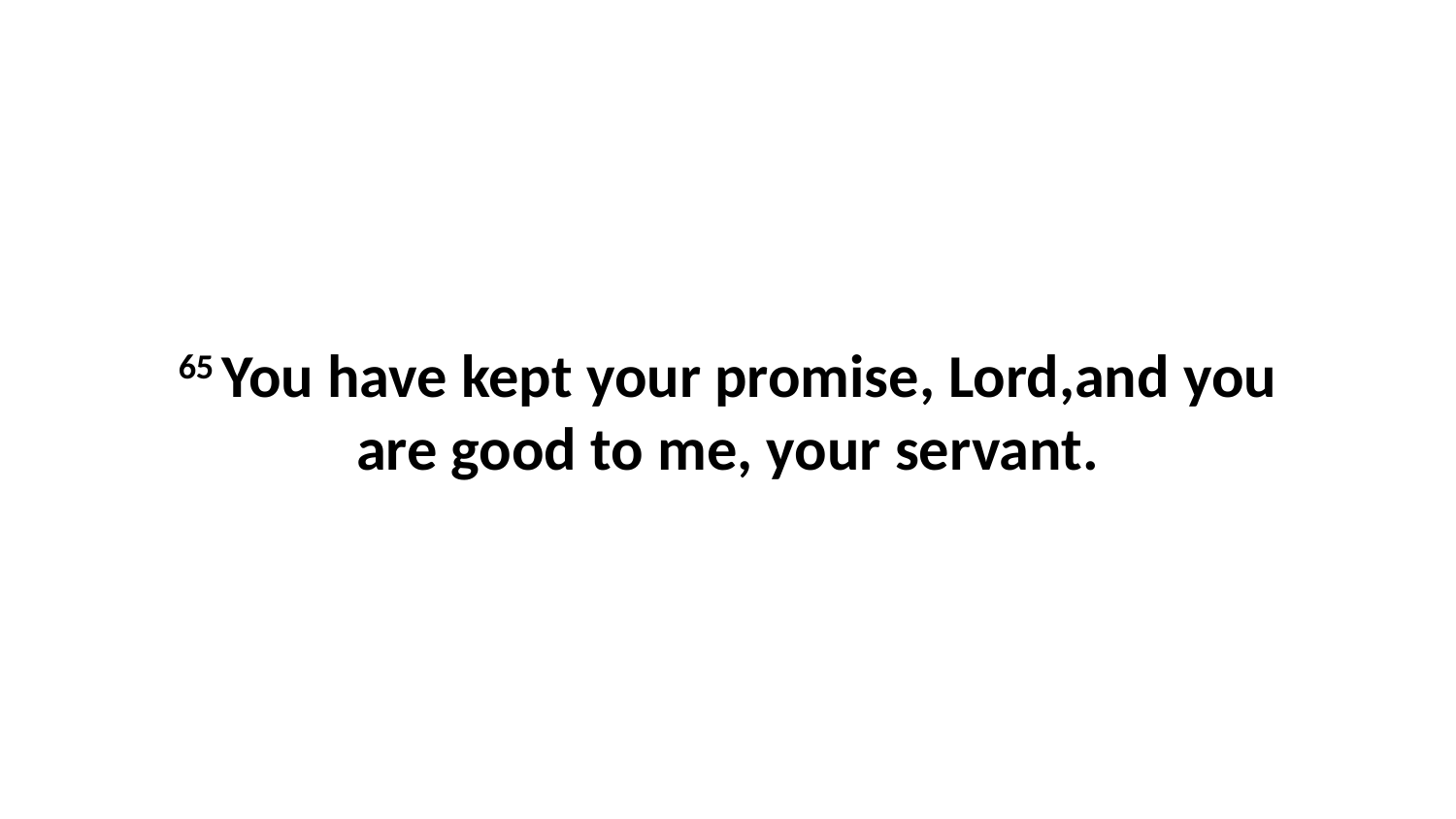

65 You have kept your promise, Lord,and you are good to me, your servant.